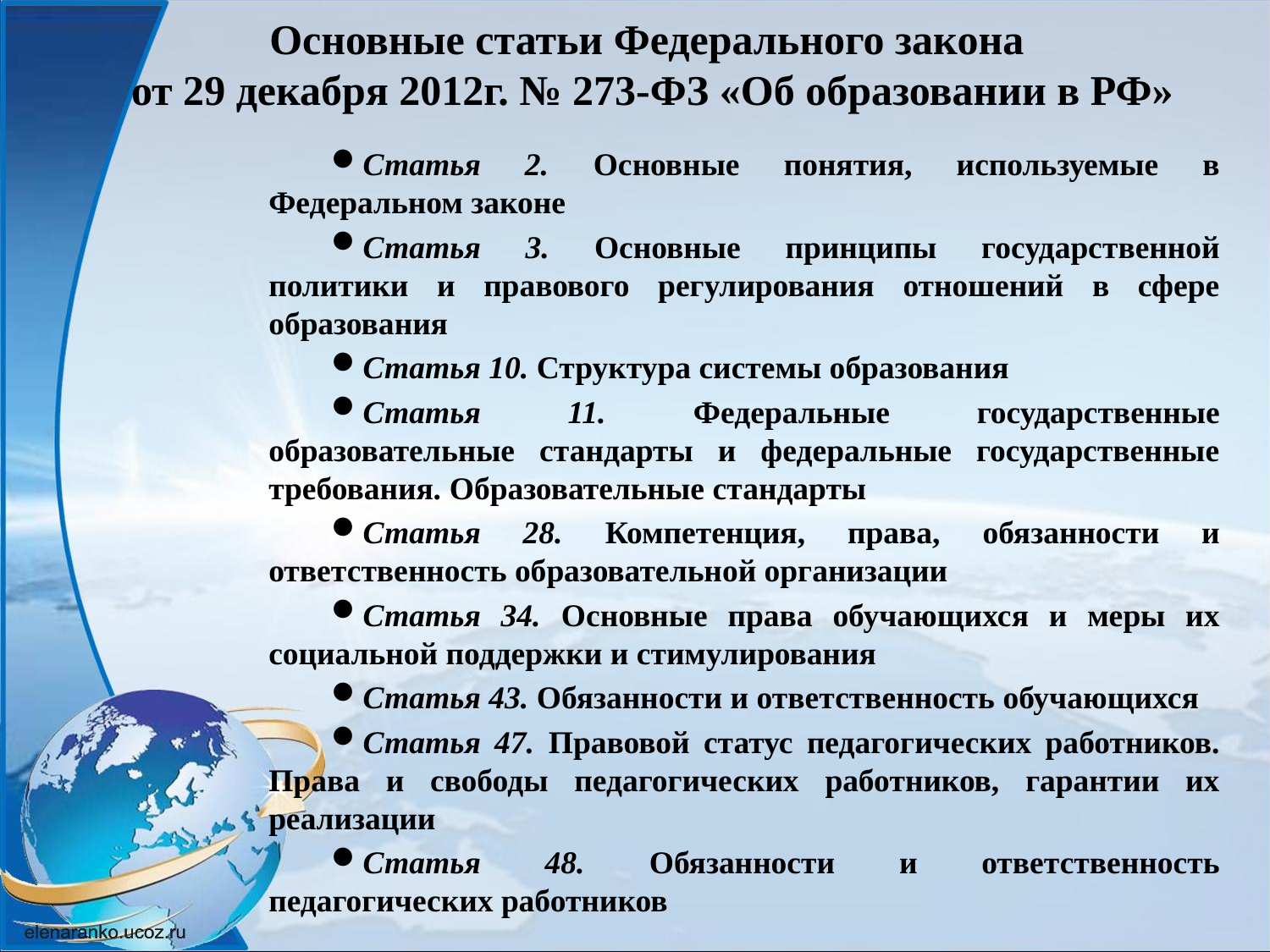

# Основные статьи Федерального закона от 29 декабря 2012г. № 273-ФЗ «Об образовании в РФ»
Статья 2. Основные понятия, используемые в Федеральном законе
Статья 3. Основные принципы государственной политики и правового регулирования отношений в сфере образования
Статья 10. Структура системы образования
Статья 11. Федеральные государственные образовательные стандарты и федеральные государственные требования. Образовательные стандарты
Статья 28. Компетенция, права, обязанности и ответственность образовательной организации
Статья 34. Основные права обучающихся и меры их социальной поддержки и стимулирования
Статья 43. Обязанности и ответственность обучающихся
Статья 47. Правовой статус педагогических работников. Права и свободы педагогических работников, гарантии их реализации
Статья 48. Обязанности и ответственность педагогических работников